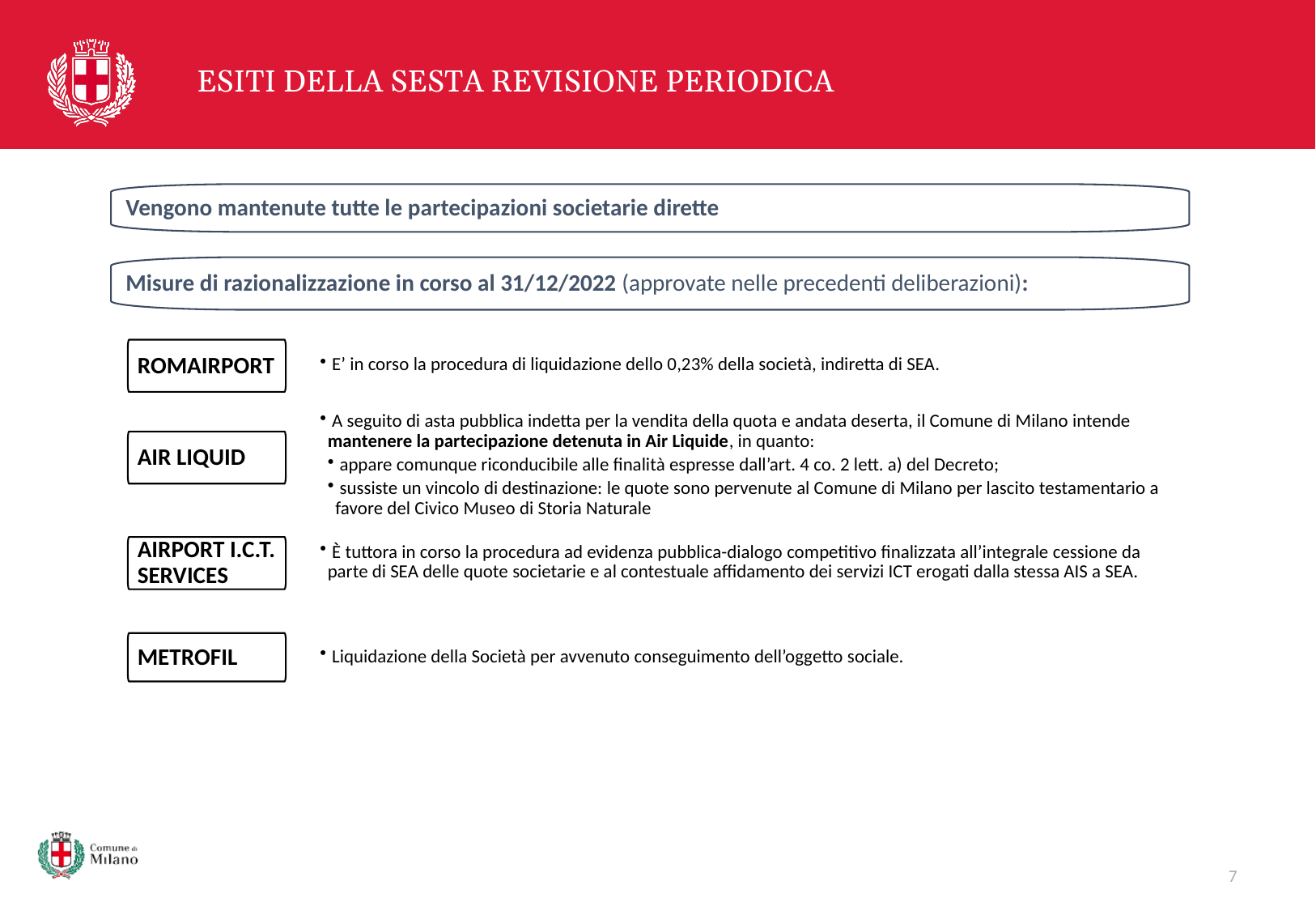

# ESITI DELLA SESTA REVISIONE PERIODICA
Vengono mantenute tutte le partecipazioni societarie dirette
Misure di razionalizzazione in corso al 31/12/2022 (approvate nelle precedenti deliberazioni):
ROMAIRPORT
 E’ in corso la procedura di liquidazione dello 0,23% della società, indiretta di SEA.
 A seguito di asta pubblica indetta per la vendita della quota e andata deserta, il Comune di Milano intende mantenere la partecipazione detenuta in Air Liquide, in quanto:
 appare comunque riconducibile alle finalità espresse dall’art. 4 co. 2 lett. a) del Decreto;
 sussiste un vincolo di destinazione: le quote sono pervenute al Comune di Milano per lascito testamentario a favore del Civico Museo di Storia Naturale
AIR LIQUID
AIRPORT I.C.T. SERVICES
 È tuttora in corso la procedura ad evidenza pubblica-dialogo competitivo finalizzata all’integrale cessione da parte di SEA delle quote societarie e al contestuale affidamento dei servizi ICT erogati dalla stessa AIS a SEA.
 Liquidazione della Società per avvenuto conseguimento dell’oggetto sociale.
METROFIL
7